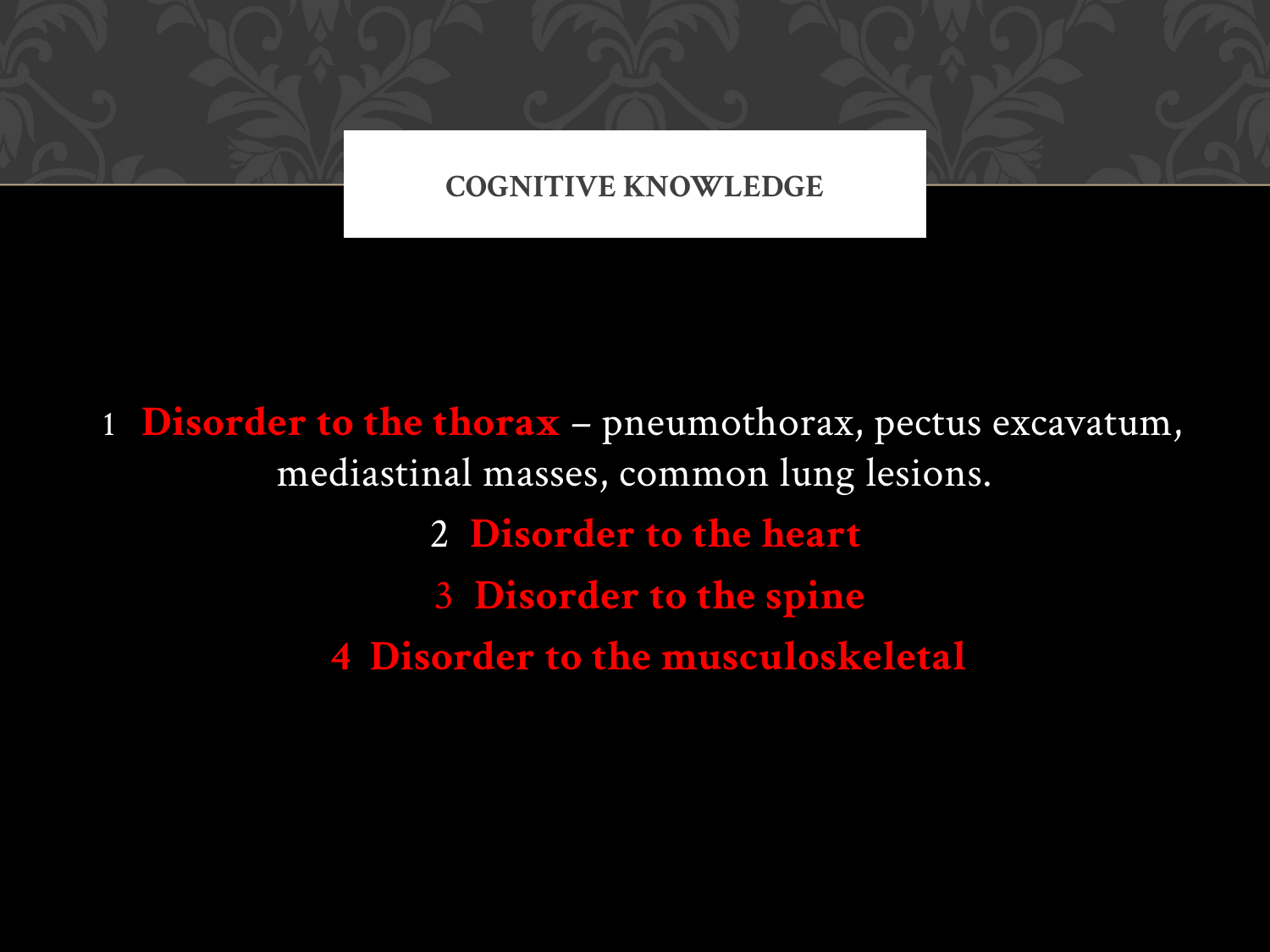

# COGNITIVE KNOWLEDGE

  1   Disorder to the thorax – pneumothorax, pectus excavatum, mediastinal masses, common lung lesions.
   2  Disorder to the heart
   3  Disorder to the spine
   4  Disorder to the musculoskeletal